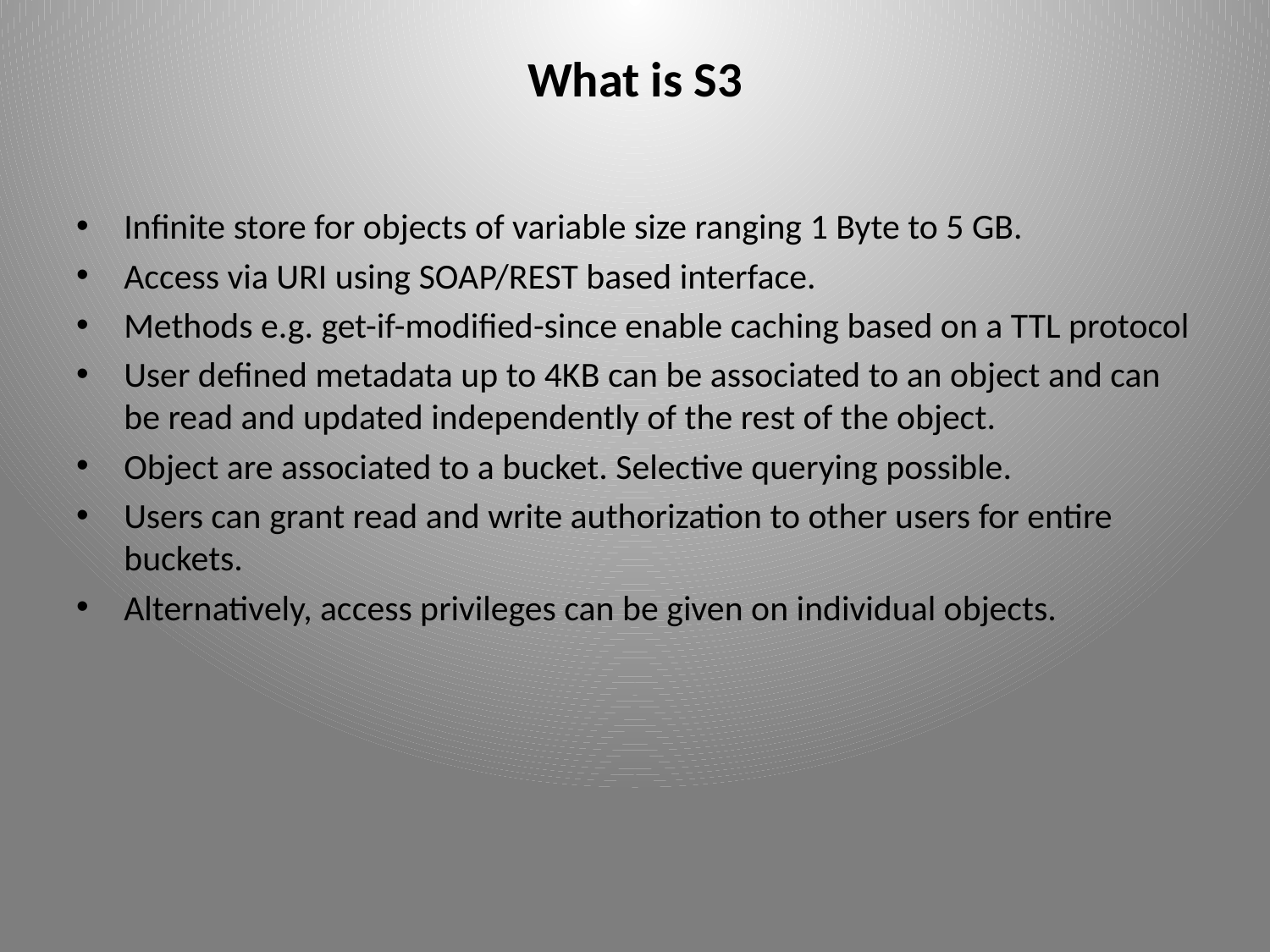

# What is S3

Infinite store for objects of variable size ranging 1 Byte to 5 GB.
Access via URI using SOAP/REST based interface.
Methods e.g. get-if-modified-since enable caching based on a TTL protocol
User defined metadata up to 4KB can be associated to an object and can be read and updated independently of the rest of the object.
Object are associated to a bucket. Selective querying possible.
Users can grant read and write authorization to other users for entire buckets.
Alternatively, access privileges can be given on individual objects.